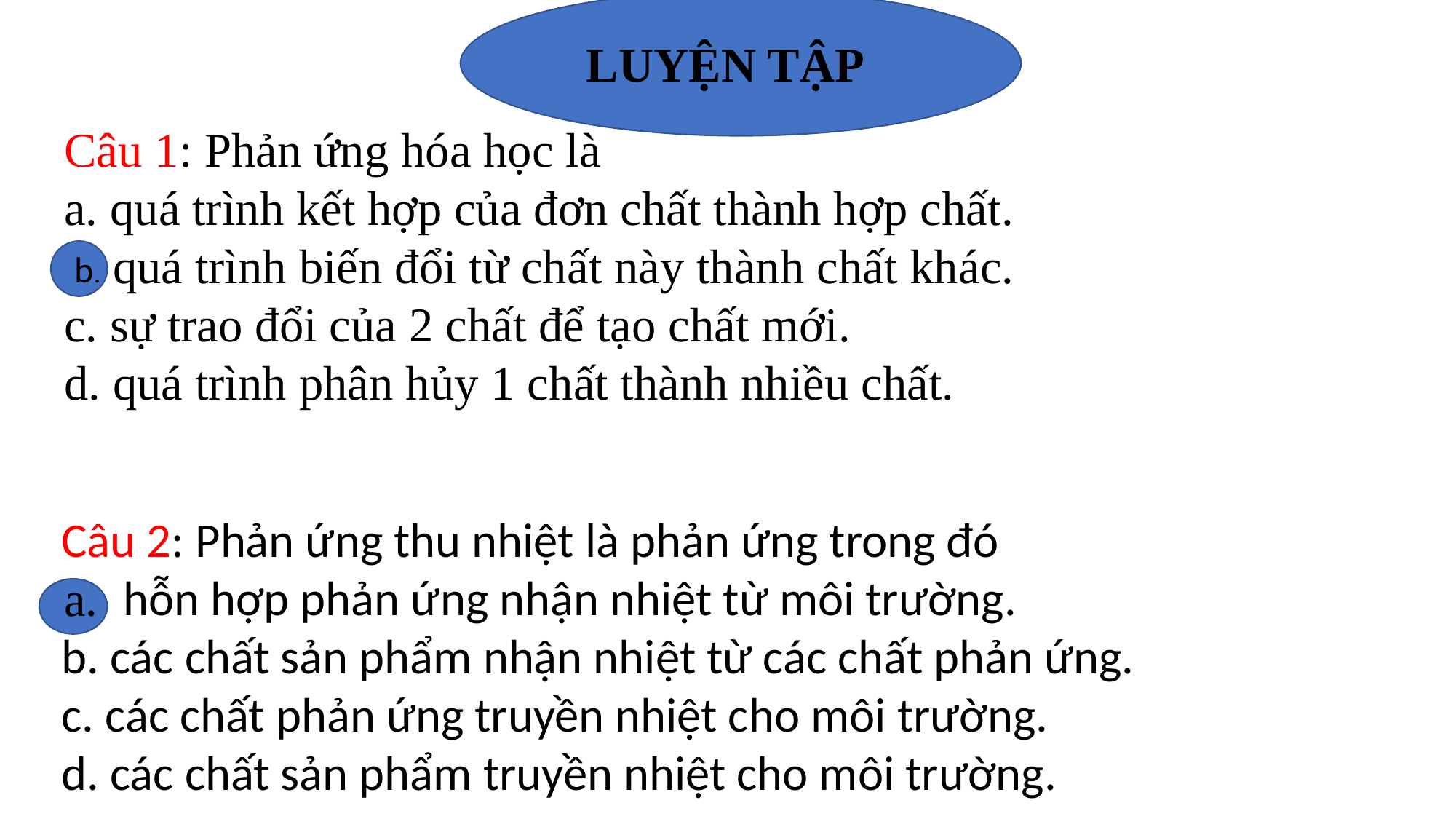

LUYỆN TẬP
Câu 1: Phản ứng hóa học là
a. quá trình kết hợp của đơn chất thành hợp chất.
b. quá trình biến đổi từ chất này thành chất khác.
c. sự trao đổi của 2 chất để tạo chất mới.
d. quá trình phân hủy 1 chất thành nhiều chất.
b.

Câu 2: Phản ứng thu nhiệt là phản ứng trong đó
hỗn hợp phản ứng nhận nhiệt từ môi trường.
b. các chất sản phẩm nhận nhiệt từ các chất phản ứng.
c. các chất phản ứng truyền nhiệt cho môi trường.
d. các chất sản phẩm truyền nhiệt cho môi trường.

a.